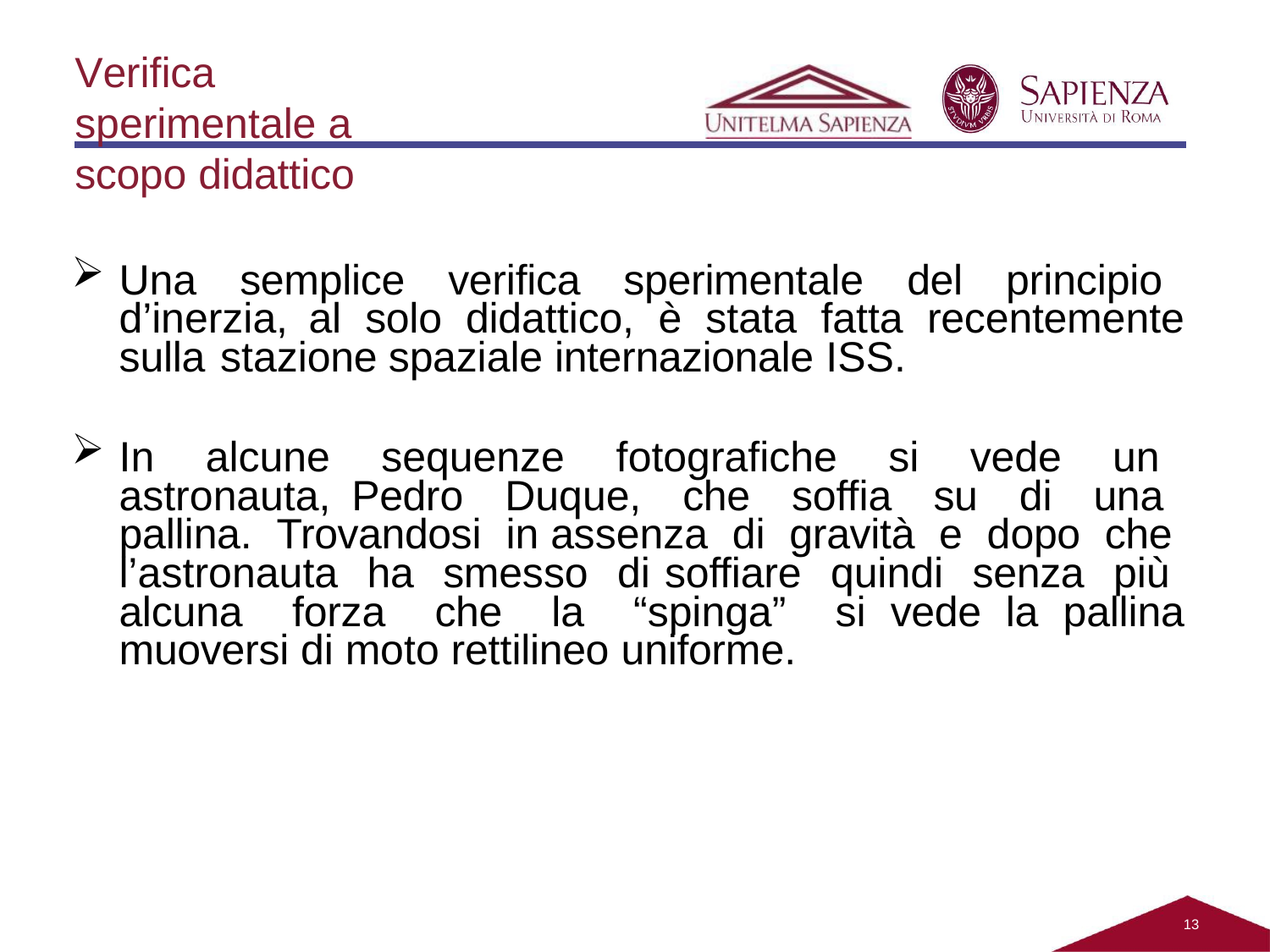

Verifica sperimentale a scopo didattico

Una  semplice  verifica  sperimentale  del  principio  d’inerzia, al solo didattico, è stata fatta recentemente sulla stazione spaziale internazionale ISS.

In  alcune  sequenze  fotografiche  si  vede  un  astronauta, Pedro  Duque,  che  soffia  su  di  una  pallina.  Trovandosi  in assenza  di  gravità  e  dopo  che  l’astronauta  ha  smesso  di soffiare  quindi  senza  più  alcuna  forza  che  la  “spinga”  si vede la pallina muoversi di moto rettilineo uniforme.
13